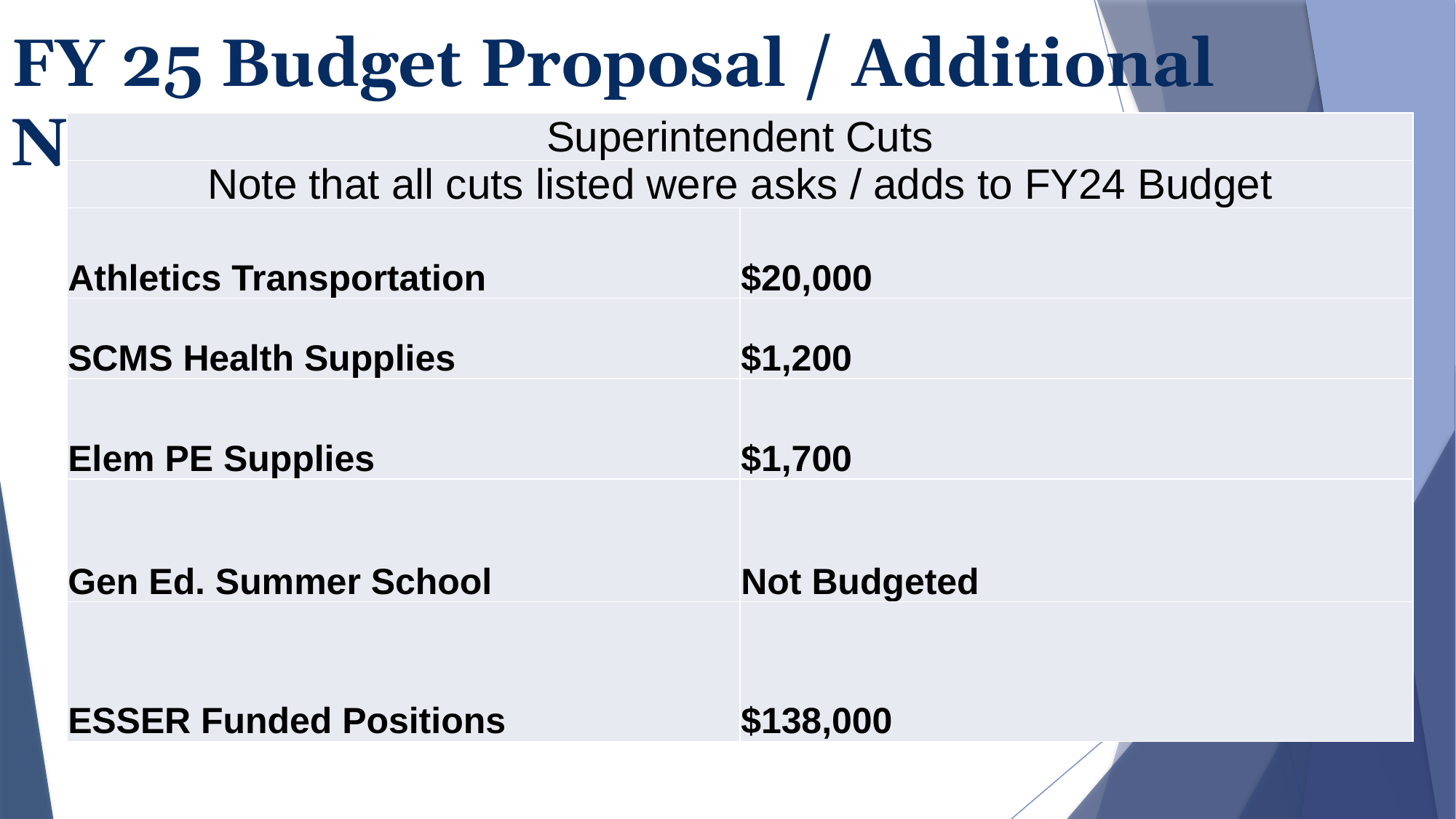

# FY 25 Budget Proposal / Additional Needs
| Superintendent Cuts |  |
| --- | --- |
| Note that all cuts listed were asks / adds to FY24 Budget |  |
| Athletics Transportation | $20,000 |
| SCMS Health Supplies | $1,200 |
| Elem PE Supplies | $1,700 |
| Gen Ed. Summer School | Not Budgeted |
| ESSER Funded Positions | $138,000 |